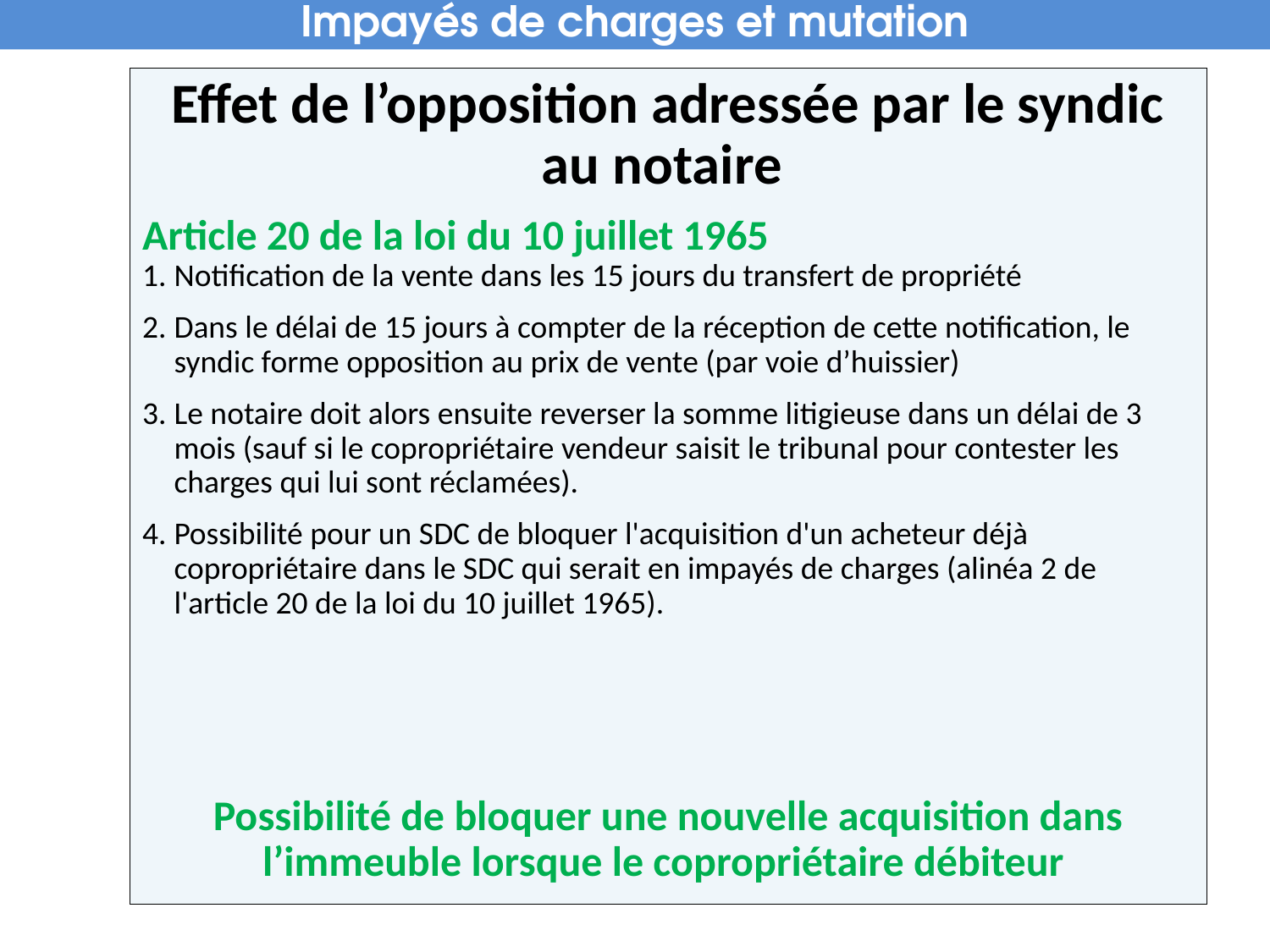

Impayés de charges et mutation
Effet de l’opposition adressée par le syndic au notaire
Article 20 de la loi du 10 juillet 1965
Notification de la vente dans les 15 jours du transfert de propriété
Dans le délai de 15 jours à compter de la réception de cette notification, le syndic forme opposition au prix de vente (par voie d’huissier)
Le notaire doit alors ensuite reverser la somme litigieuse dans un délai de 3 mois (sauf si le copropriétaire vendeur saisit le tribunal pour contester les charges qui lui sont réclamées).
Possibilité pour un SDC de bloquer l'acquisition d'un acheteur déjà copropriétaire dans le SDC qui serait en impayés de charges (alinéa 2 de l'article 20 de la loi du 10 juillet 1965).

Possibilité de bloquer une nouvelle acquisition dans l’immeuble lorsque le copropriétaire débiteur